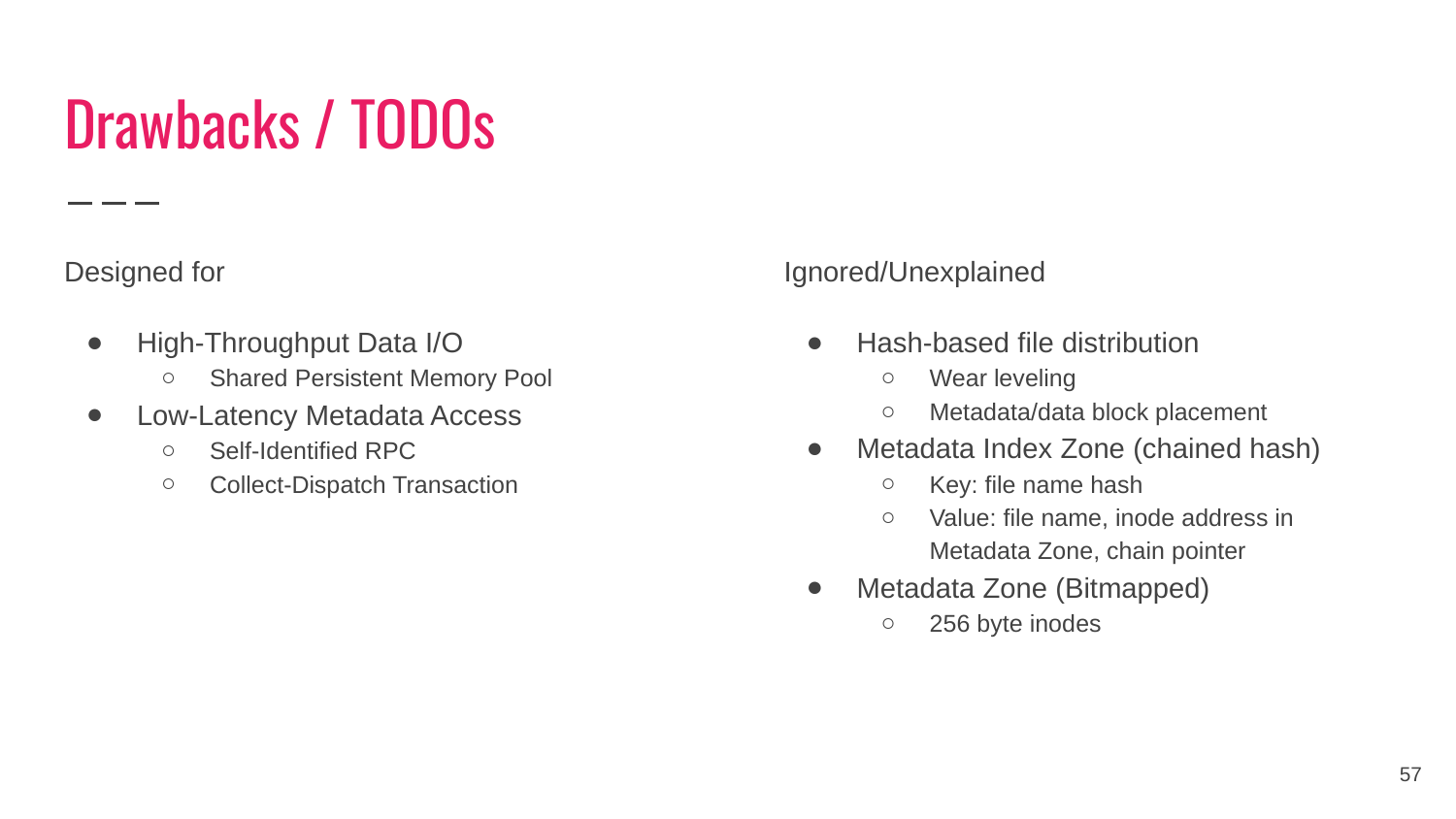

# Drawbacks / TODOs
Designed for
High-Throughput Data I/O
Shared Persistent Memory Pool
Low-Latency Metadata Access
Self-Identified RPC
Collect-Dispatch Transaction
Ignored/Unexplained
Hash-based file distribution
Wear leveling
Metadata/data block placement
Metadata Index Zone (chained hash)
Key: file name hash
Value: file name, inode address in Metadata Zone, chain pointer
Metadata Zone (Bitmapped)
256 byte inodes
57